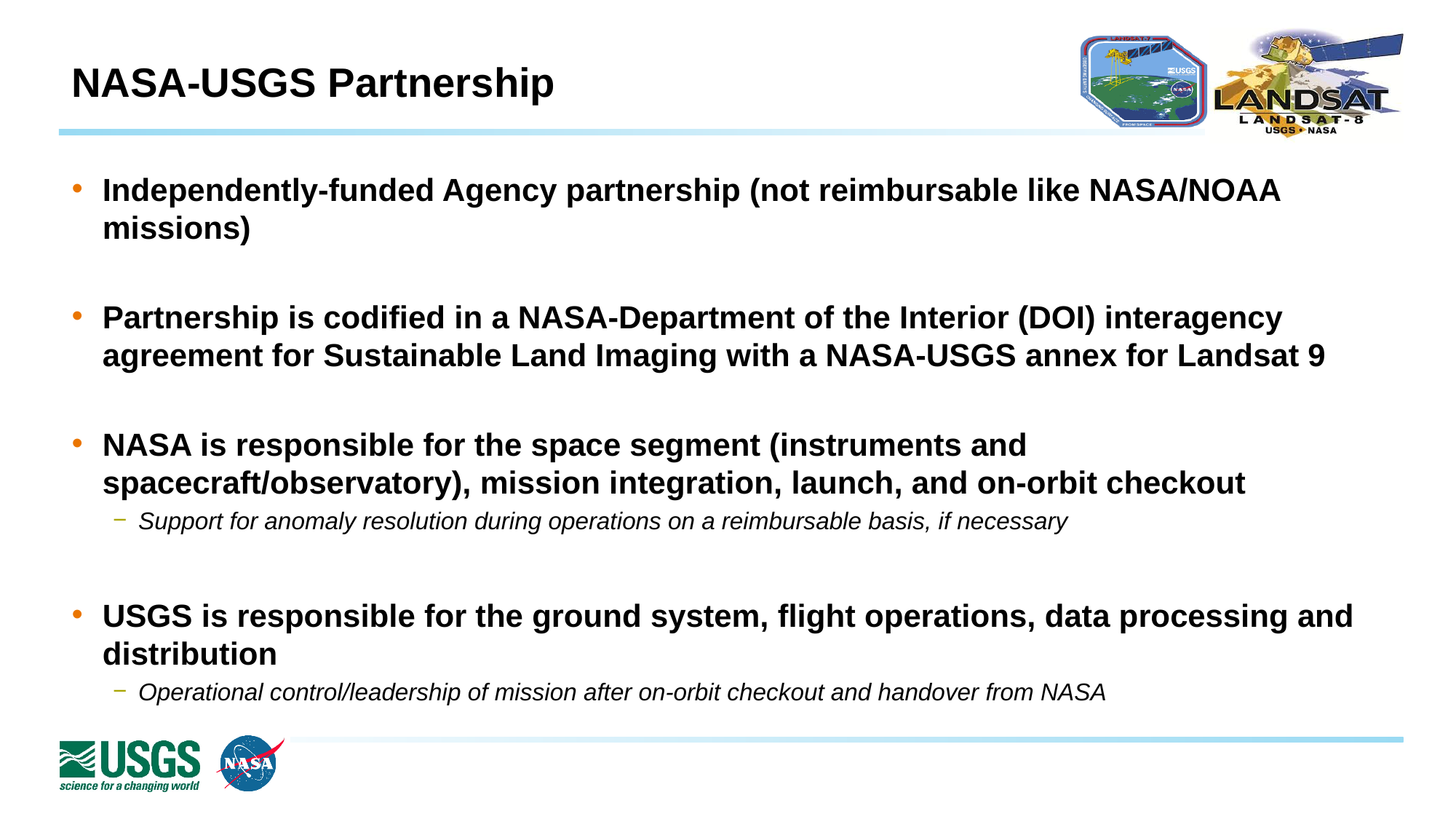

# NASA-USGS Partnership
Independently-funded Agency partnership (not reimbursable like NASA/NOAA missions)

Partnership is codified in a NASA-Department of the Interior (DOI) interagency agreement for Sustainable Land Imaging with a NASA-USGS annex for Landsat 9

NASA is responsible for the space segment (instruments and spacecraft/observatory), mission integration, launch, and on-orbit checkout
Support for anomaly resolution during operations on a reimbursable basis, if necessary

USGS is responsible for the ground system, flight operations, data processing and distribution
Operational control/leadership of mission after on-orbit checkout and handover from NASA